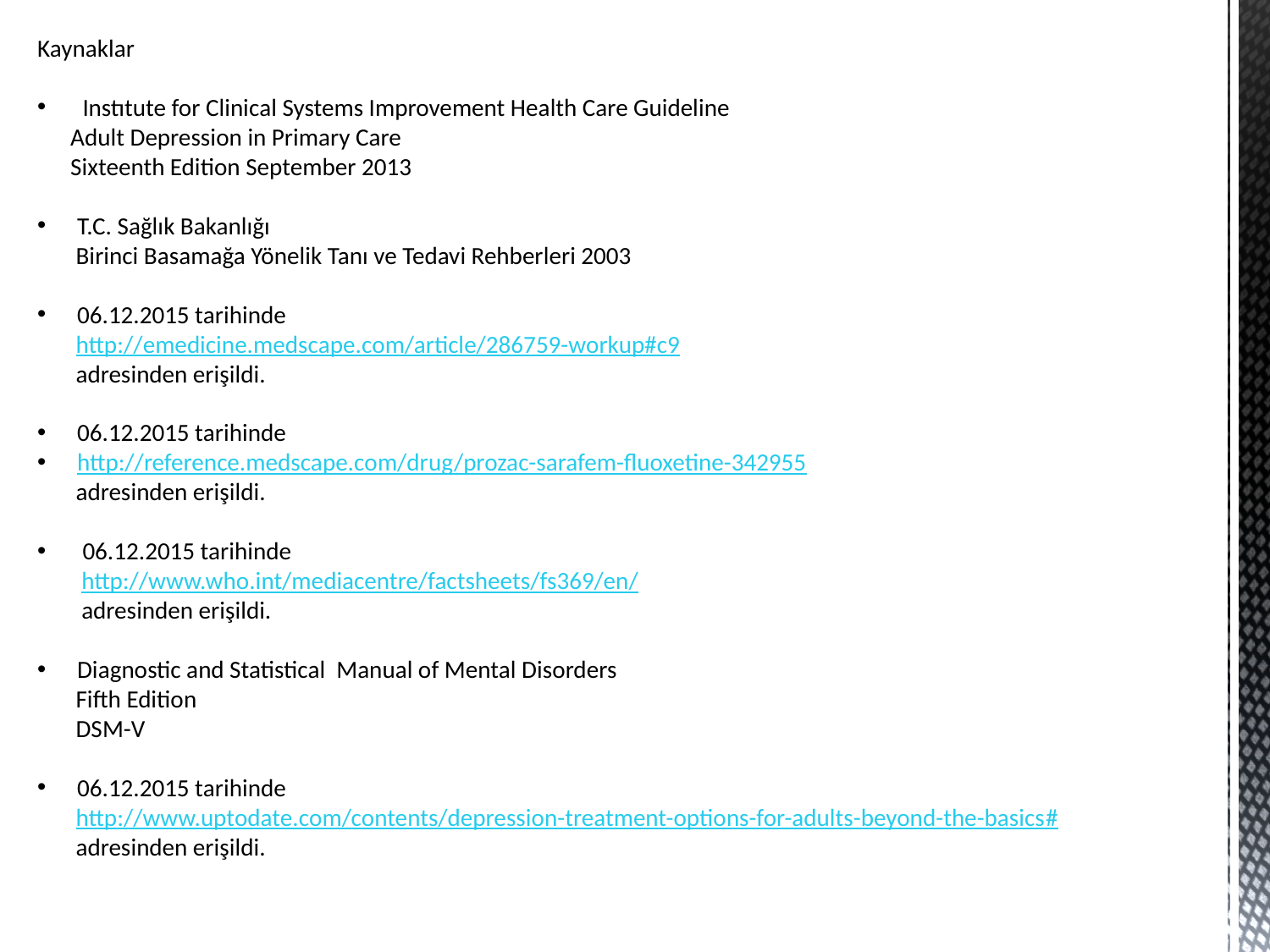

Kaynaklar

 Instıtute for Clinical Systems Improvement Health Care Guideline
      Adult Depression in Primary Care
      Sixteenth Edition September 2013

T.C. Sağlık Bakanlığı
       Birinci Basamağa Yönelik Tanı ve Tedavi Rehberleri 2003

06.12.2015 tarihinde
       http://emedicine.medscape.com/article/286759-workup#c9
       adresinden erişildi.

06.12.2015 tarihinde
http://reference.medscape.com/drug/prozac-sarafem-fluoxetine-342955
       adresinden erişildi.

 06.12.2015 tarihinde
        http://www.who.int/mediacentre/factsheets/fs369/en/
        adresinden erişildi.

Diagnostic and Statistical  Manual of Mental Disorders
       Fifth Edition
       DSM-V

06.12.2015 tarihinde
       http://www.uptodate.com/contents/depression-treatment-options-for-adults-beyond-the-basics#
       adresinden erişildi.